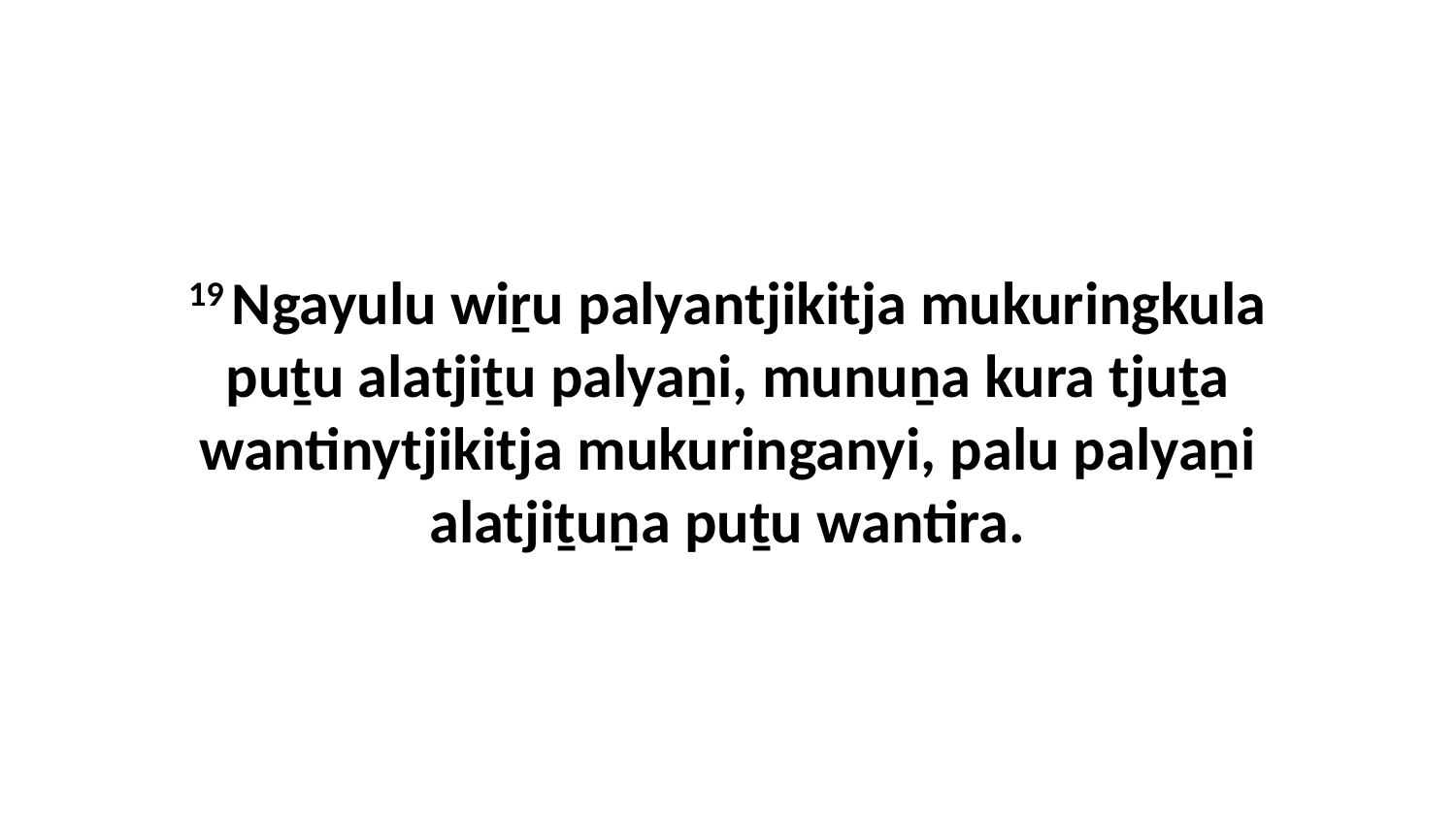

19 Ngayulu wiṟu palyantjikitja mukuringkula puṯu alatjiṯu palyaṉi, munuṉa kura tjuṯa wantinytjikitja mukuringanyi, palu palyaṉi alatjiṯuṉa puṯu wantira.